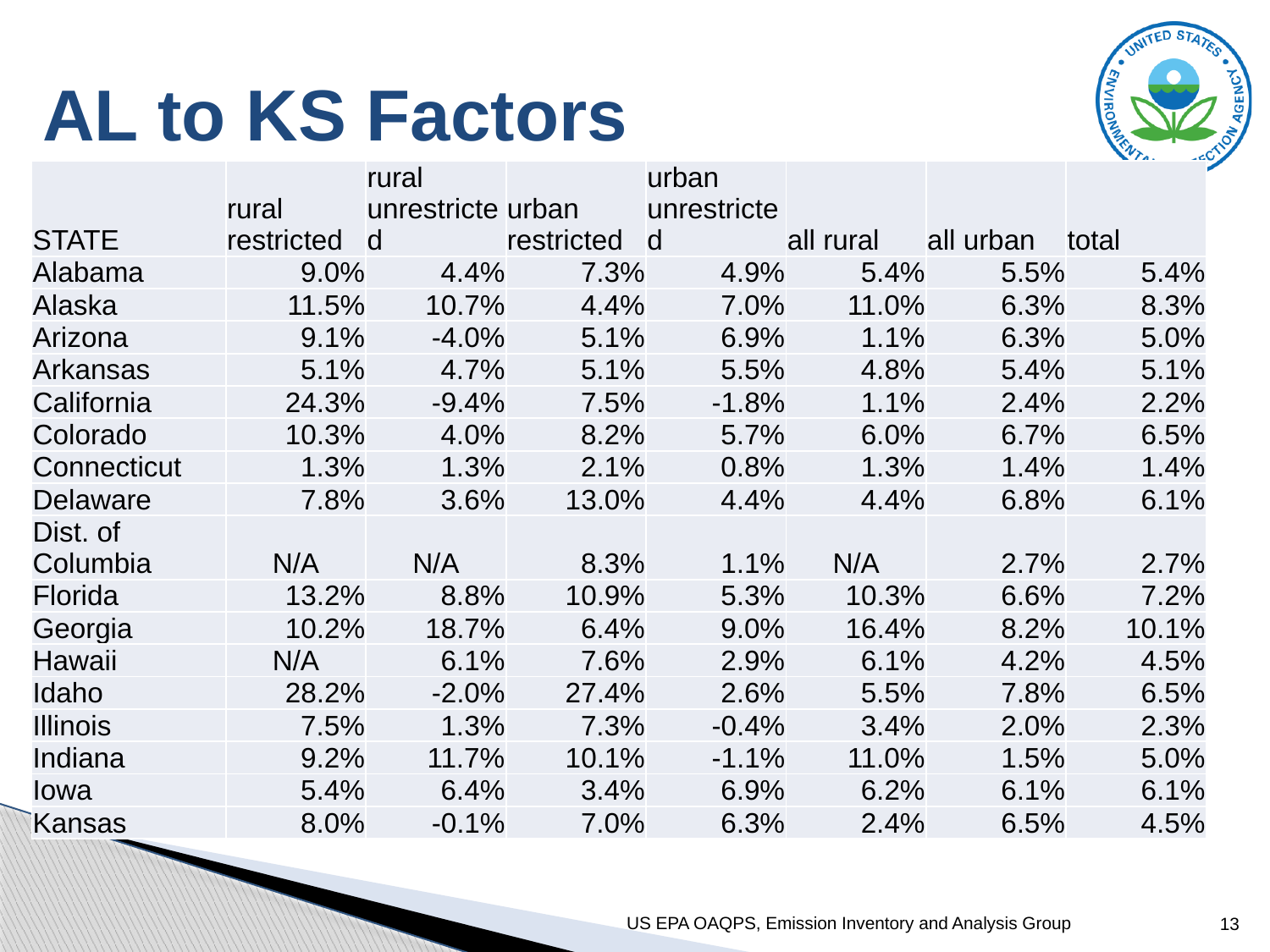

# AL to KS Factors
| STATE | rural restricted | rural unrestricted | urban restricted | urban unrestricted | all rural | all urban | total |
| --- | --- | --- | --- | --- | --- | --- | --- |
| Alabama | 9.0% | 4.4% | 7.3% | 4.9% | 5.4% | 5.5% | 5.4% |
| Alaska | 11.5% | 10.7% | 4.4% | 7.0% | 11.0% | 6.3% | 8.3% |
| Arizona | 9.1% | -4.0% | 5.1% | 6.9% | 1.1% | 6.3% | 5.0% |
| Arkansas | 5.1% | 4.7% | 5.1% | 5.5% | 4.8% | 5.4% | 5.1% |
| California | 24.3% | -9.4% | 7.5% | -1.8% | 1.1% | 2.4% | 2.2% |
| Colorado | 10.3% | 4.0% | 8.2% | 5.7% | 6.0% | 6.7% | 6.5% |
| Connecticut | 1.3% | 1.3% | 2.1% | 0.8% | 1.3% | 1.4% | 1.4% |
| Delaware | 7.8% | 3.6% | 13.0% | 4.4% | 4.4% | 6.8% | 6.1% |
| Dist. of Columbia | N/A | N/A | 8.3% | 1.1% | N/A | 2.7% | 2.7% |
| Florida | 13.2% | 8.8% | 10.9% | 5.3% | 10.3% | 6.6% | 7.2% |
| Georgia | 10.2% | 18.7% | 6.4% | 9.0% | 16.4% | 8.2% | 10.1% |
| Hawaii | N/A | 6.1% | 7.6% | 2.9% | 6.1% | 4.2% | 4.5% |
| Idaho | 28.2% | -2.0% | 27.4% | 2.6% | 5.5% | 7.8% | 6.5% |
| Illinois | 7.5% | 1.3% | 7.3% | -0.4% | 3.4% | 2.0% | 2.3% |
| Indiana | 9.2% | 11.7% | 10.1% | -1.1% | 11.0% | 1.5% | 5.0% |
| Iowa | 5.4% | 6.4% | 3.4% | 6.9% | 6.2% | 6.1% | 6.1% |
| Kansas | 8.0% | -0.1% | 7.0% | 6.3% | 2.4% | 6.5% | 4.5% |
US EPA OAQPS, Emission Inventory and Analysis Group
13